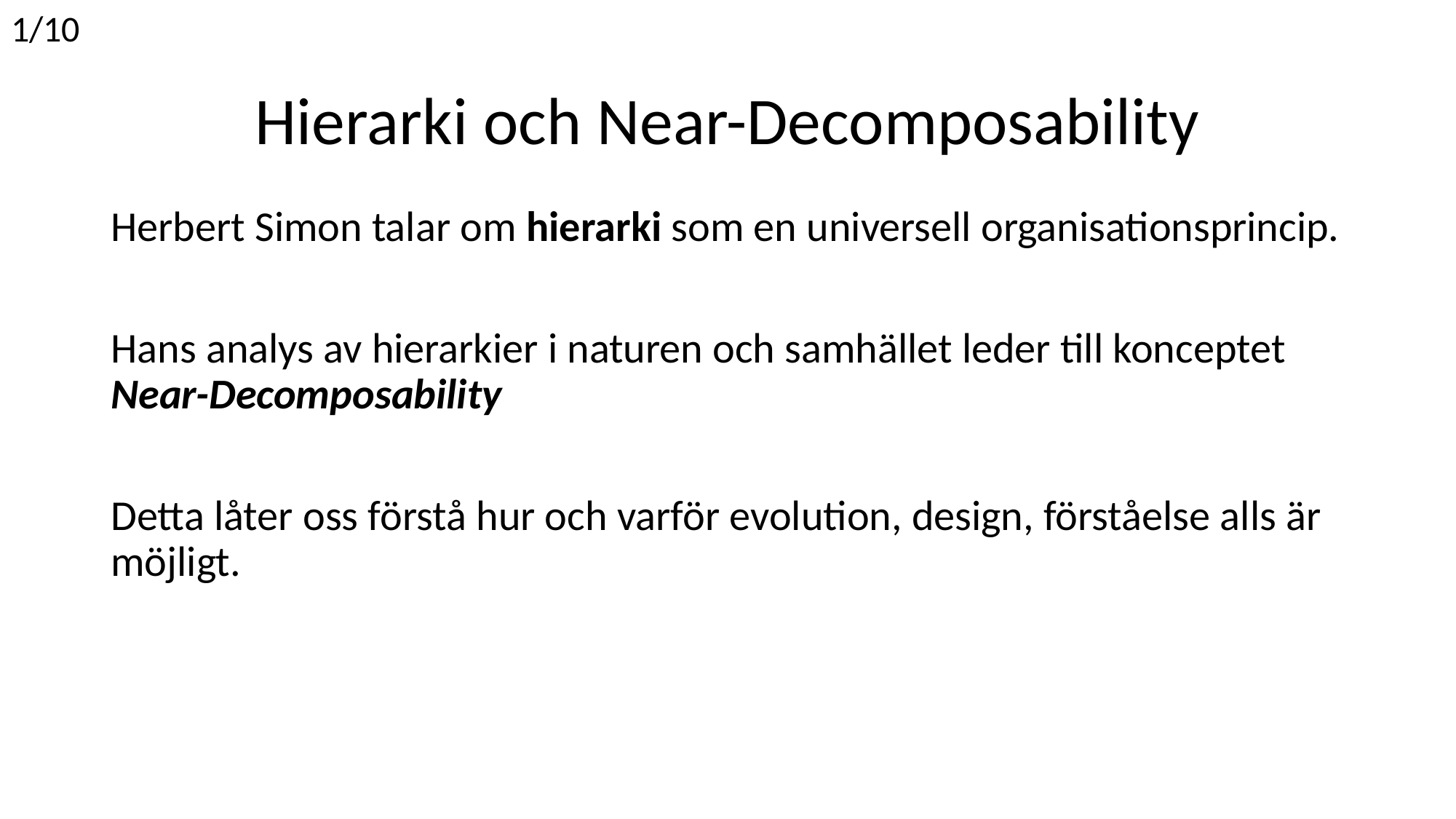

1/10
# Hierarki och Near-Decomposability
Herbert Simon talar om hierarki som en universell organisationsprincip.

Hans analys av hierarkier i naturen och samhället leder till konceptet Near-Decomposability

Detta låter oss förstå hur och varför evolution, design, förståelse alls är möjligt.